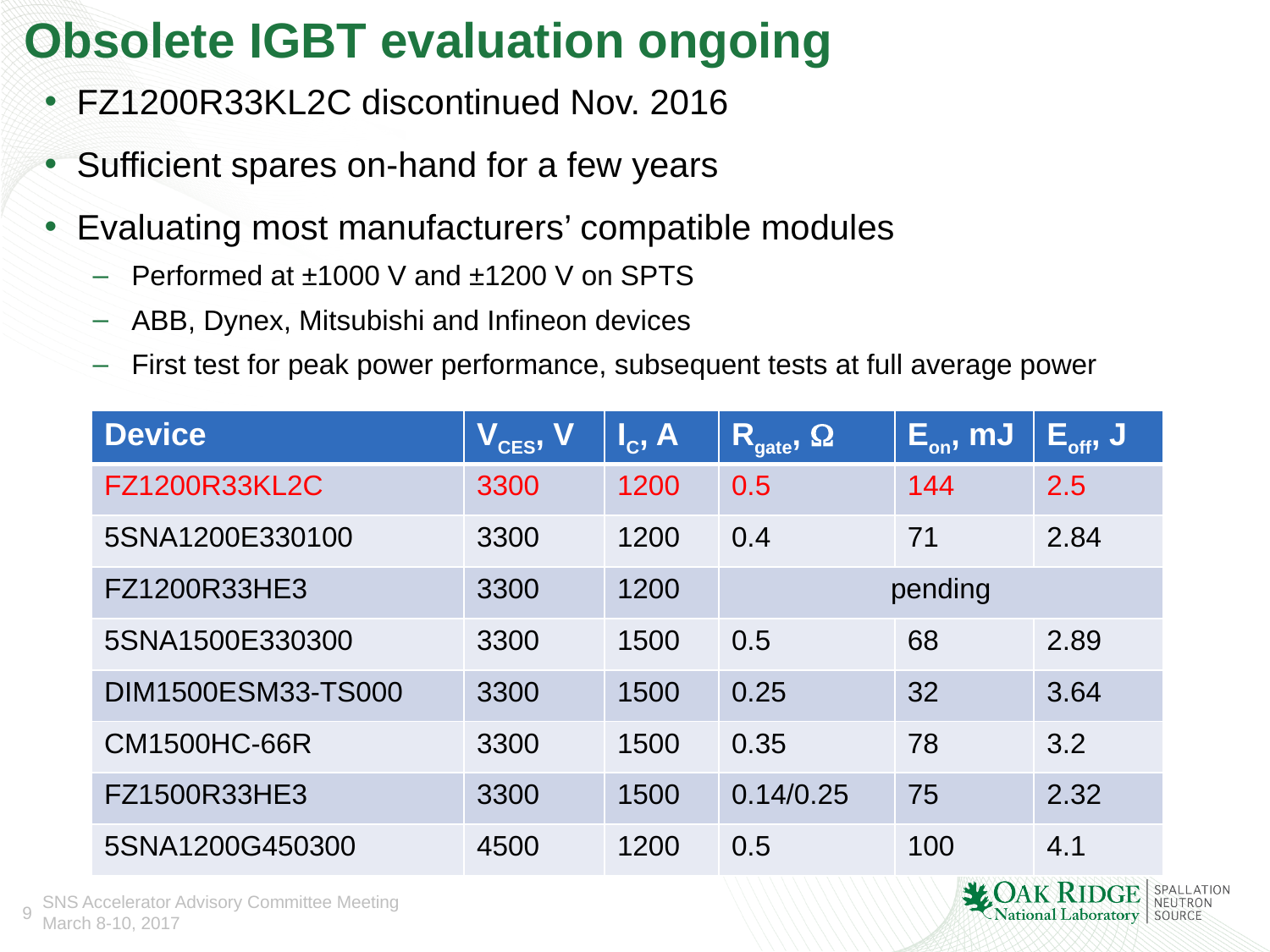

# Obsolete IGBT evaluation ongoing
FZ1200R33KL2C discontinued Nov. 2016
Sufficient spares on-hand for a few years
Evaluating most manufacturers’ compatible modules
Performed at ±1000 V and ±1200 V on SPTS
ABB, Dynex, Mitsubishi and Infineon devices
First test for peak power performance, subsequent tests at full average power
| Device | VCES, V | IC, A | Rgate, Ω | Eon, mJ | Eoff, J |
| --- | --- | --- | --- | --- | --- |
| FZ1200R33KL2C | 3300 | 1200 | 0.5 | 144 | 2.5 |
| 5SNA1200E330100 | 3300 | 1200 | 0.4 | 71 | 2.84 |
| FZ1200R33HE3 | 3300 | 1200 | pending |  |  |
| 5SNA1500E330300 | 3300 | 1500 | 0.5 | 68 | 2.89 |
| DIM1500ESM33-TS000 | 3300 | 1500 | 0.25 | 32 | 3.64 |
| CM1500HC-66R | 3300 | 1500 | 0.35 | 78 | 3.2 |
| FZ1500R33HE3 | 3300 | 1500 | 0.14/0.25 | 75 | 2.32 |
| 5SNA1200G450300 | 4500 | 1200 | 0.5 | 100 | 4.1 |